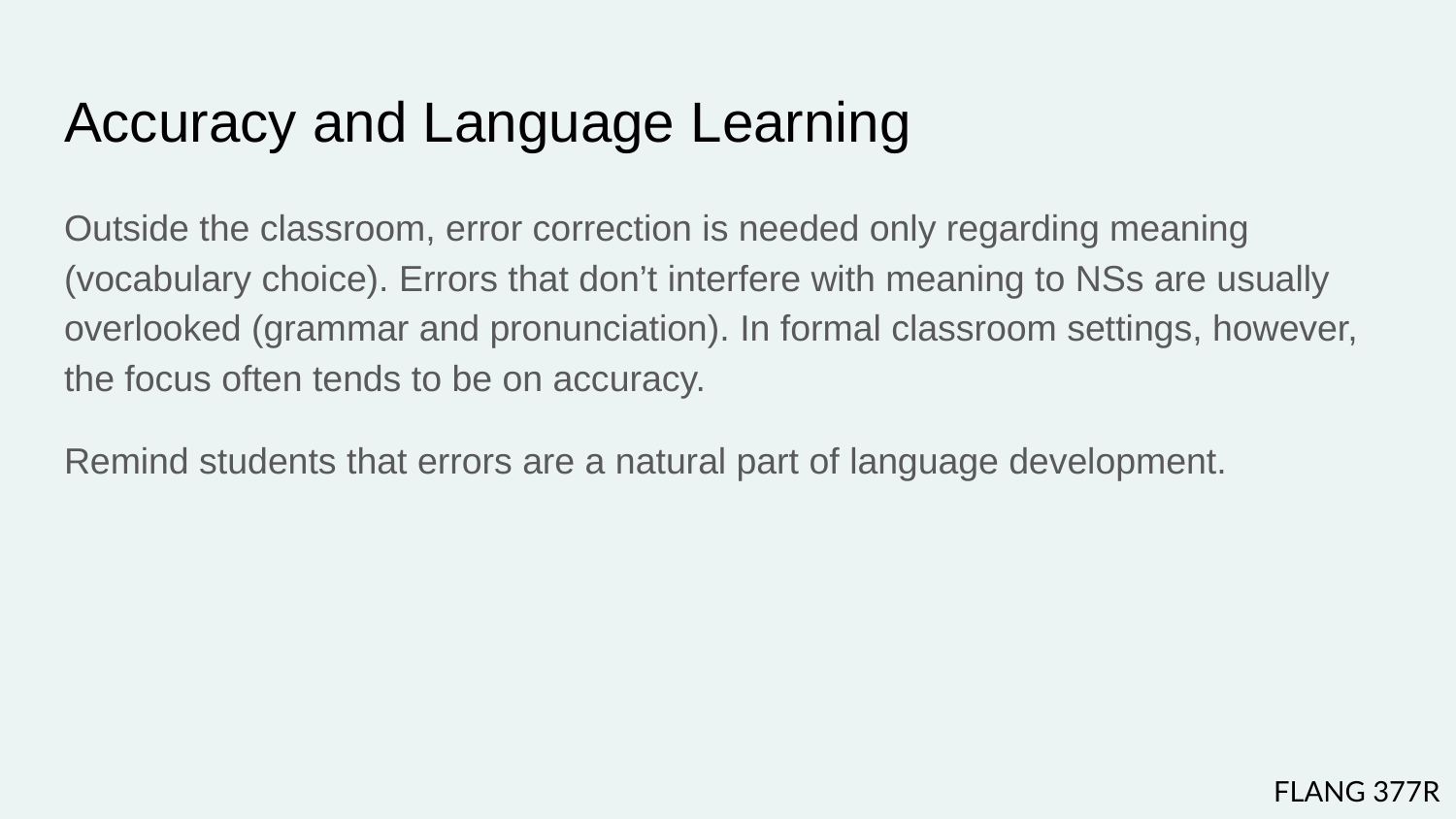

# Accuracy and Language Learning
Outside the classroom, error correction is needed only regarding meaning (vocabulary choice). Errors that don’t interfere with meaning to NSs are usually overlooked (grammar and pronunciation). In formal classroom settings, however, the focus often tends to be on accuracy.
Remind students that errors are a natural part of language development.
FLANG 377R